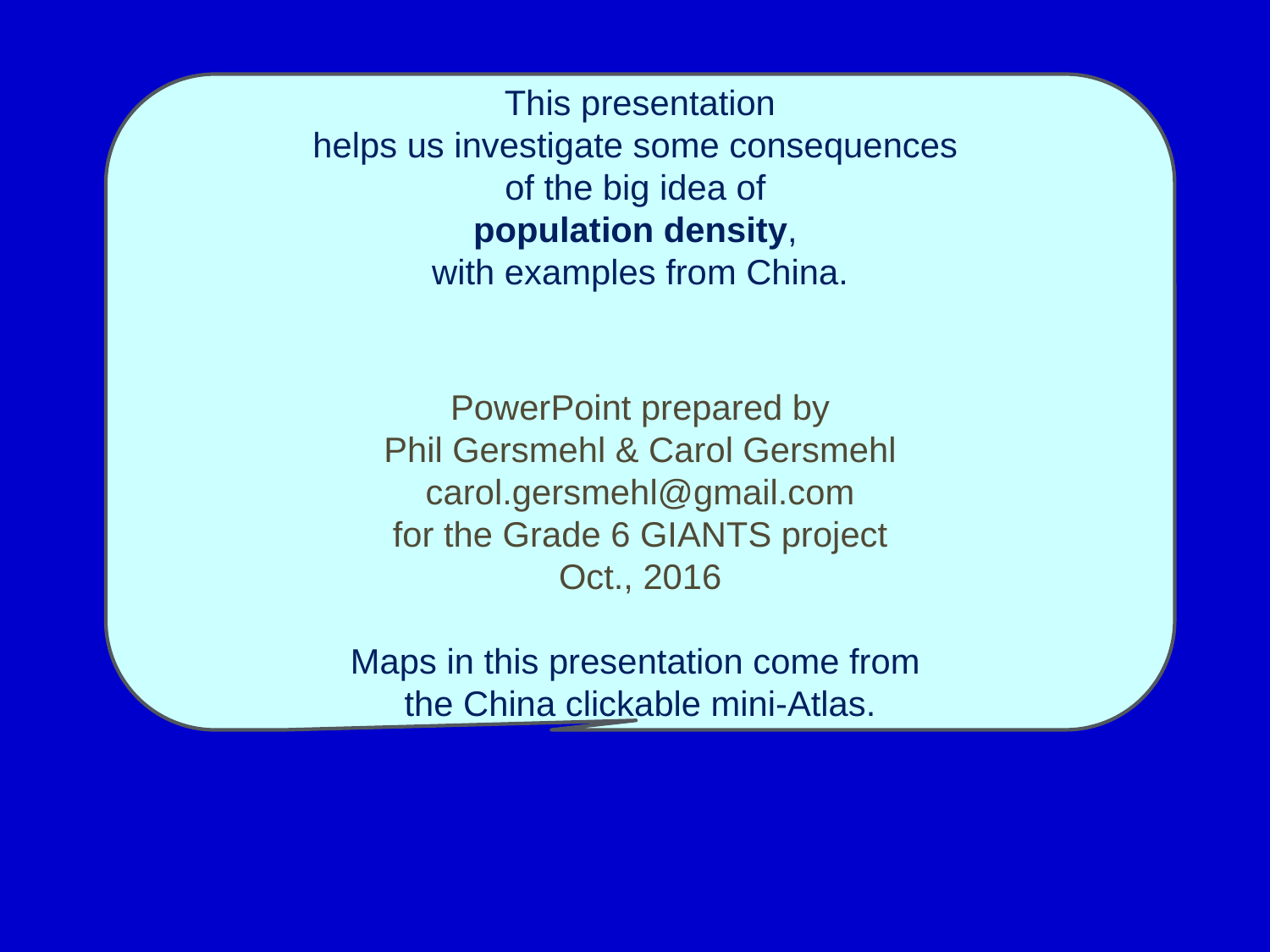

This presentation
helps us investigate some consequences
of the big idea of
population density,
with examples from China.

PowerPoint prepared by
Phil Gersmehl & Carol Gersmehl
carol.gersmehl@gmail.com
for the Grade 6 GIANTS project
Oct., 2016

Maps in this presentation come from
the China clickable mini-Atlas.